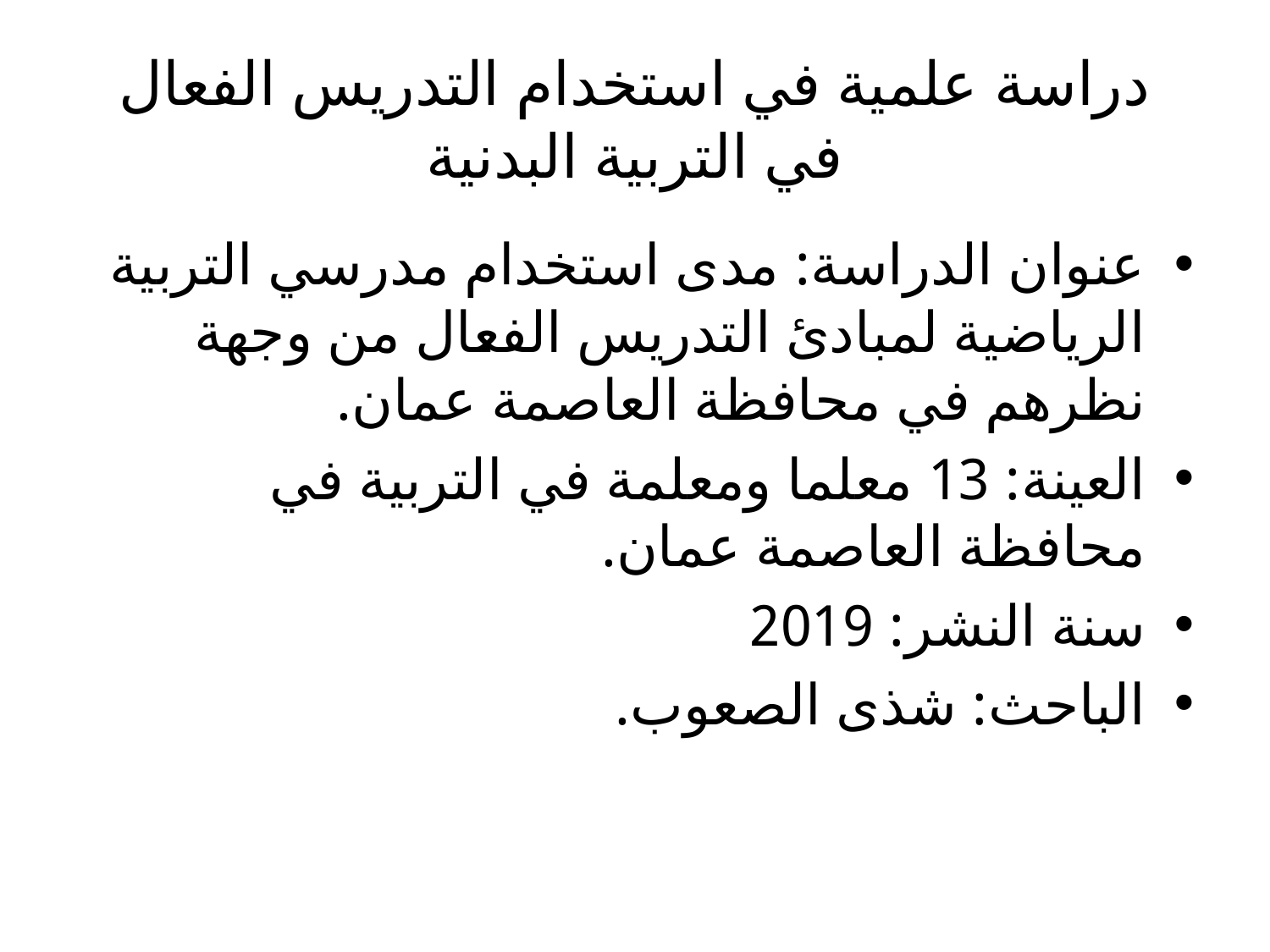

# دراسة علمية في استخدام التدريس الفعال في التربية البدنية
عنوان الدراسة: مدى استخدام مدرسي التربية الرياضية لمبادئ التدريس الفعال من وجهة نظرهم في محافظة العاصمة عمان.
العينة: 13 معلما ومعلمة في التربية في محافظة العاصمة عمان.
سنة النشر: 2019
الباحث: شذى الصعوب.